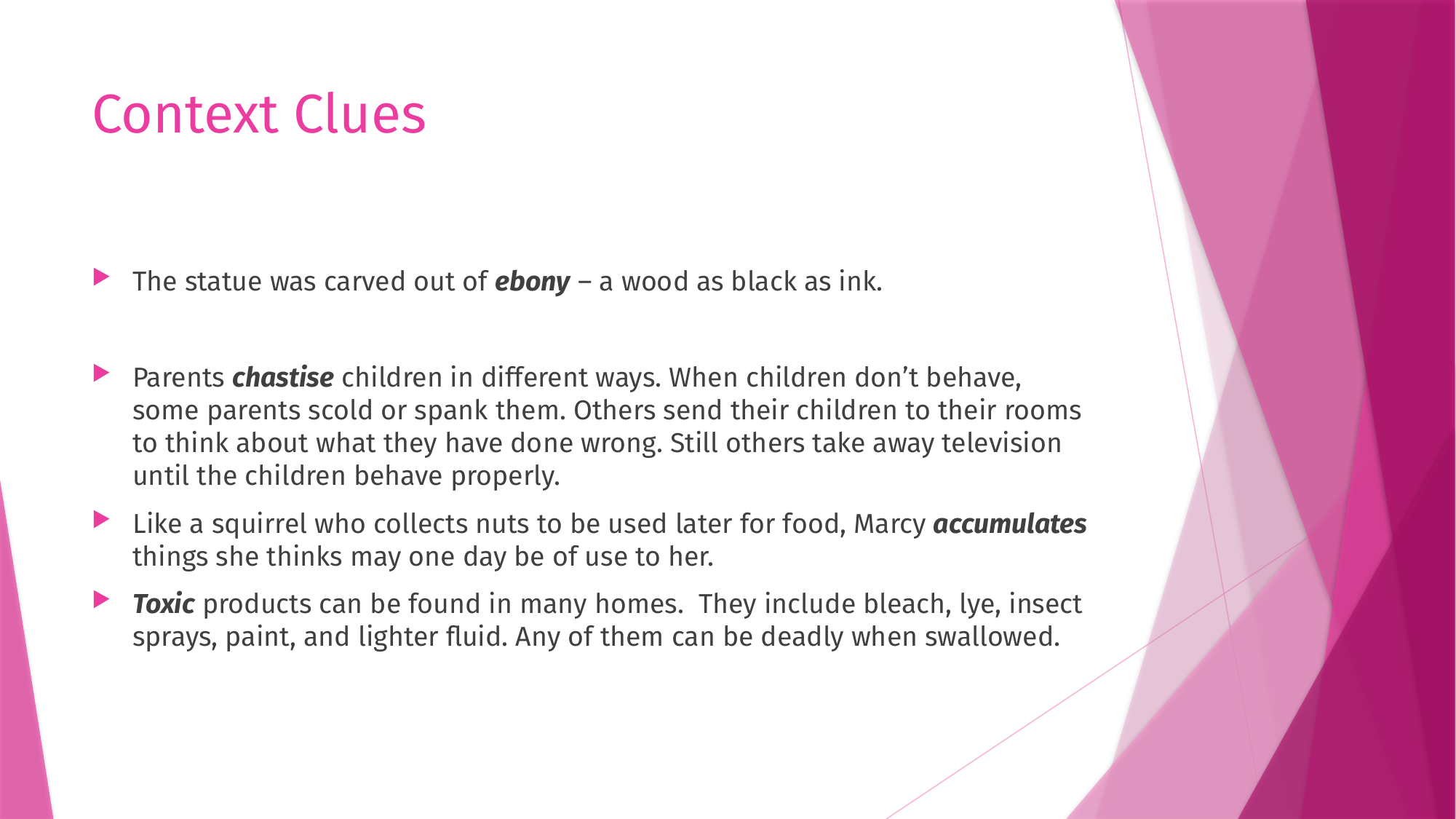

# Context Clues
The statue was carved out of ebony – a wood as black as ink.

Parents chastise children in different ways. When children don’t behave, some parents scold or spank them. Others send their children to their rooms to think about what they have done wrong. Still others take away television until the children behave properly.
Like a squirrel who collects nuts to be used later for food, Marcy accumulates things she thinks may one day be of use to her.
Toxic products can be found in many homes.  They include bleach, lye, insect sprays, paint, and lighter fluid. Any of them can be deadly when swallowed.